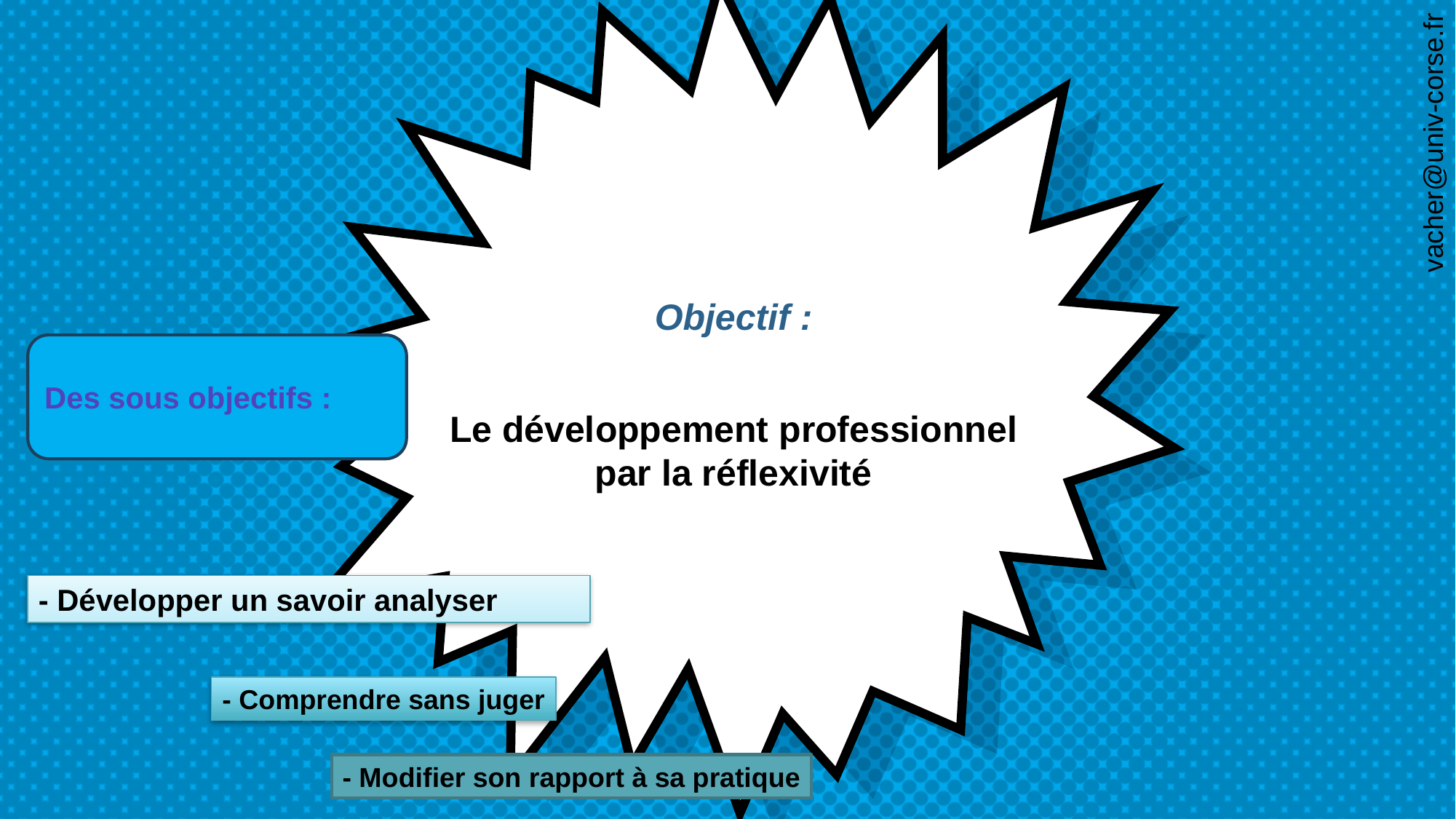

vacher@univ-corse.fr
Objectif :

Le développement professionnel par la réflexivité
Des sous objectifs :
- Développer un savoir analyser
- Comprendre sans juger
- Modifier son rapport à sa pratique